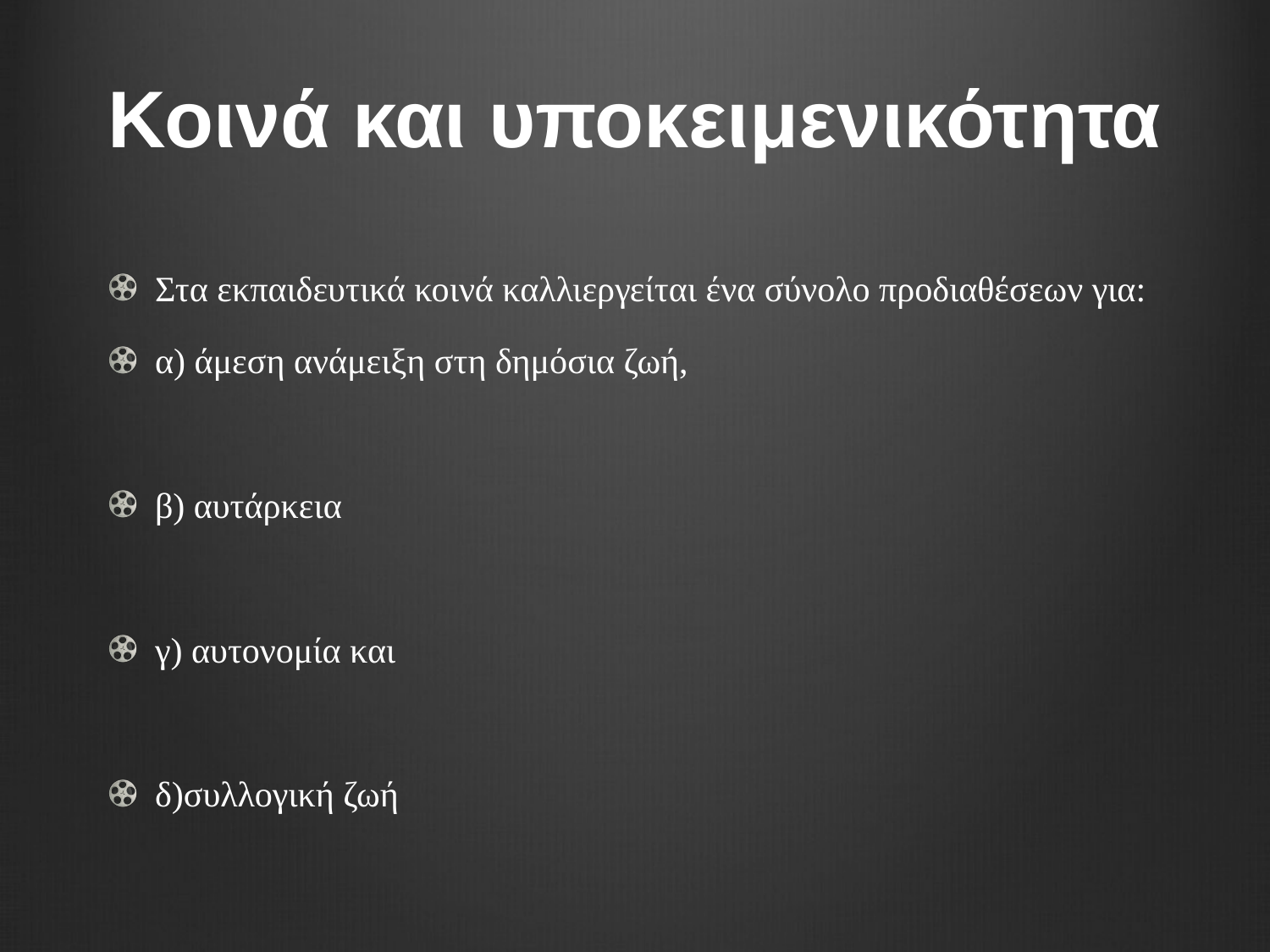

# Κοινά και υποκειμενικότητα
Στα εκπαιδευτικά κοινά καλλιεργείται ένα σύνολο προδιαθέσεων για:
α) άμεση ανάμειξη στη δημόσια ζωή,

β) αυτάρκεια

γ) αυτονομία και

δ)συλλογική ζωή